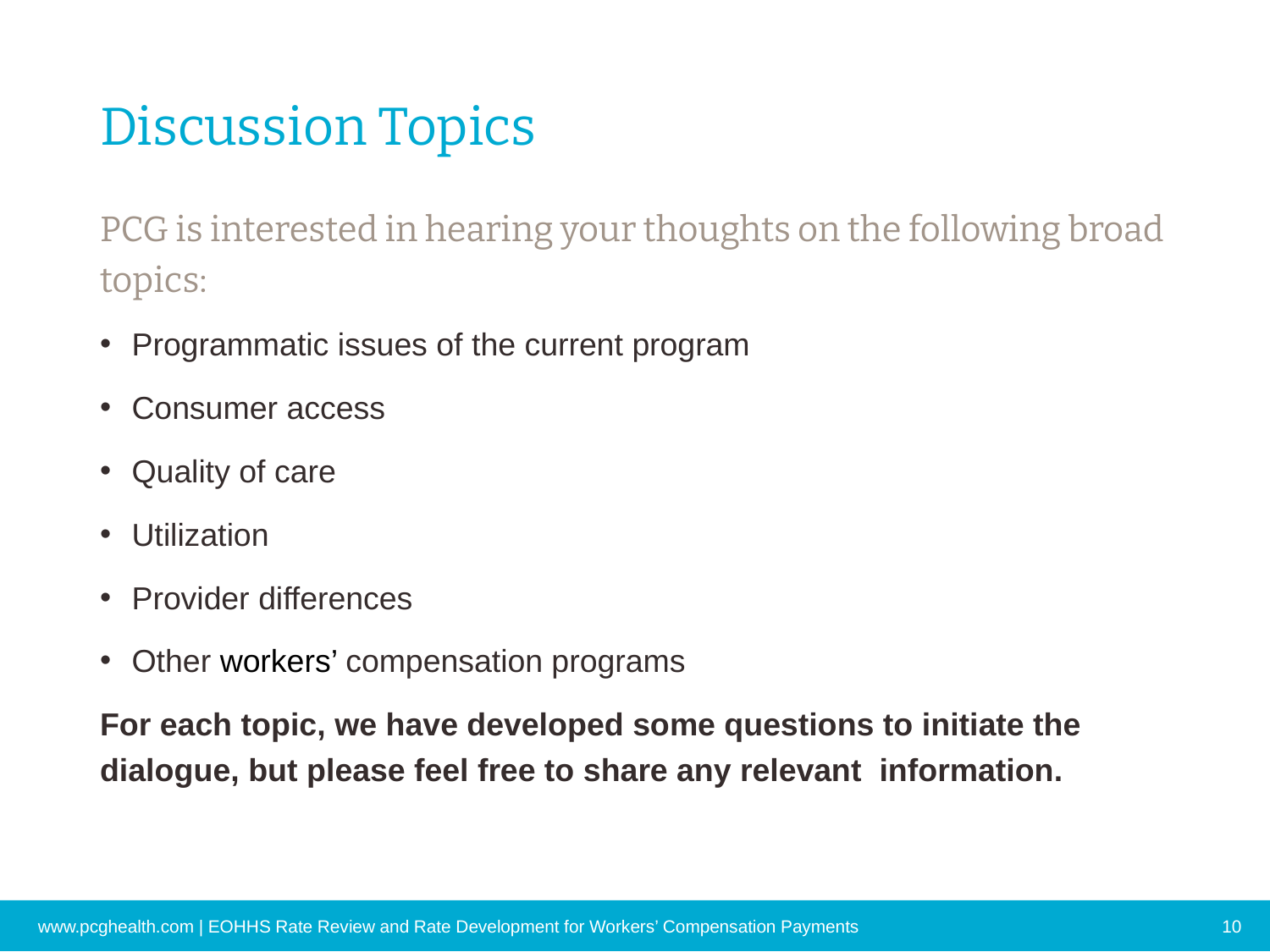

# Discussion Topics
PCG is interested in hearing your thoughts on the following broad topics:
Programmatic issues of the current program
Consumer access
Quality of care
Utilization
Provider differences
Other workers’ compensation programs
For each topic, we have developed some questions to initiate the dialogue, but please feel free to share any relevant  information.

www.pcghealth.com | EOHHS Rate Review and Rate Development for Workers’ Compensation Payments

10